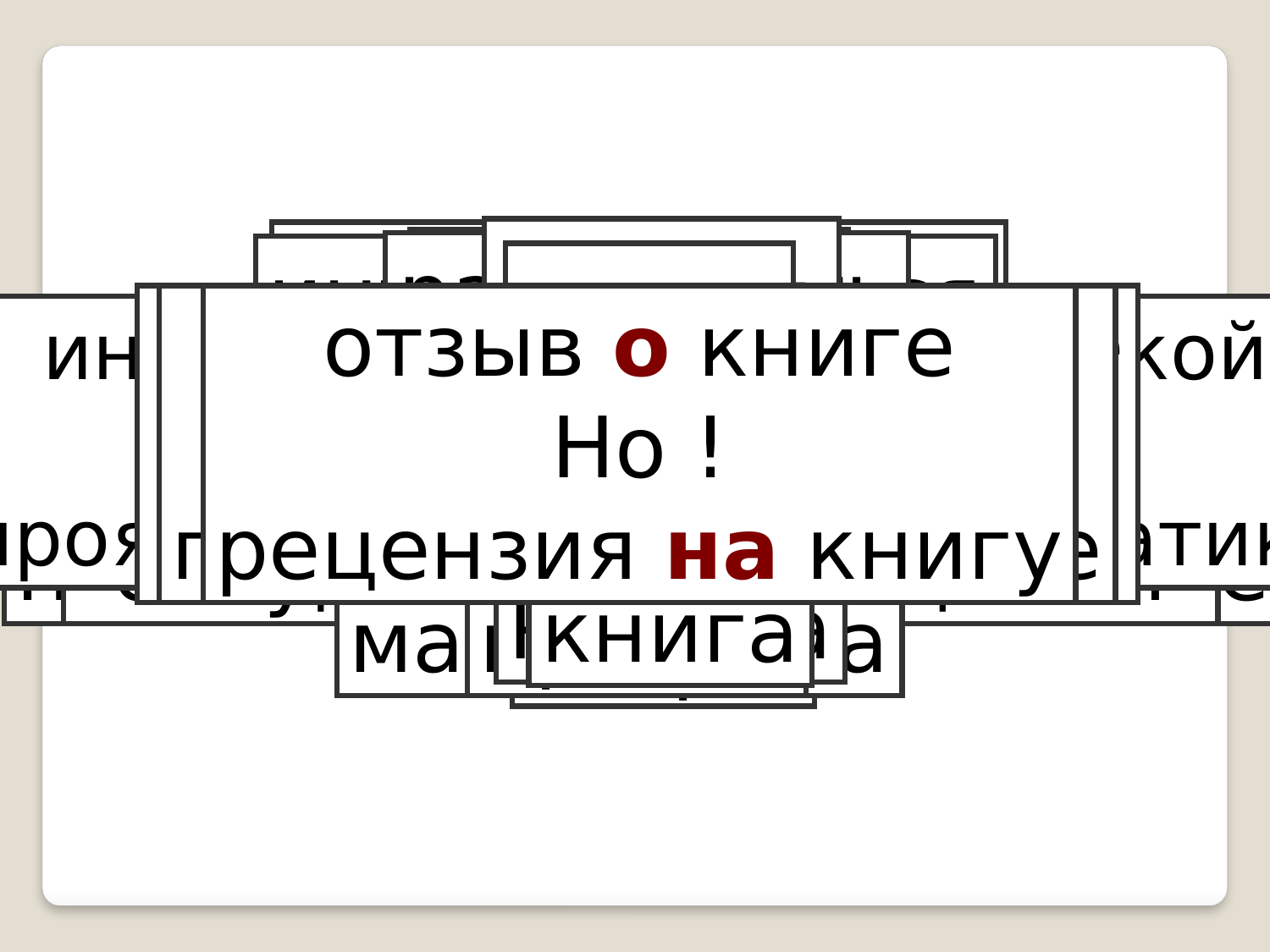

любовь
присутствовать
обсудить
рассказать
интересоваться
отзыв
быть
рассказать о проекте
Но !
коснуться проекта
любовь к Родине
Но !
преданность Родине
отзыв о книге
Но !
рецензия на книгу
интересоваться математикой
Но !
проявлять интерес к математике
участвовать в митинге
Но !
присутствовать на митинге
участвовать в заседании
Но !
обсудить на заседании
участвовать в старте
Но !
быть на старте
преданность
рецензия
участвовать
участвовать
коснуться
проявлять интерес
участвовать
Родина
книга
митинг
заседание
математика
проект
старт